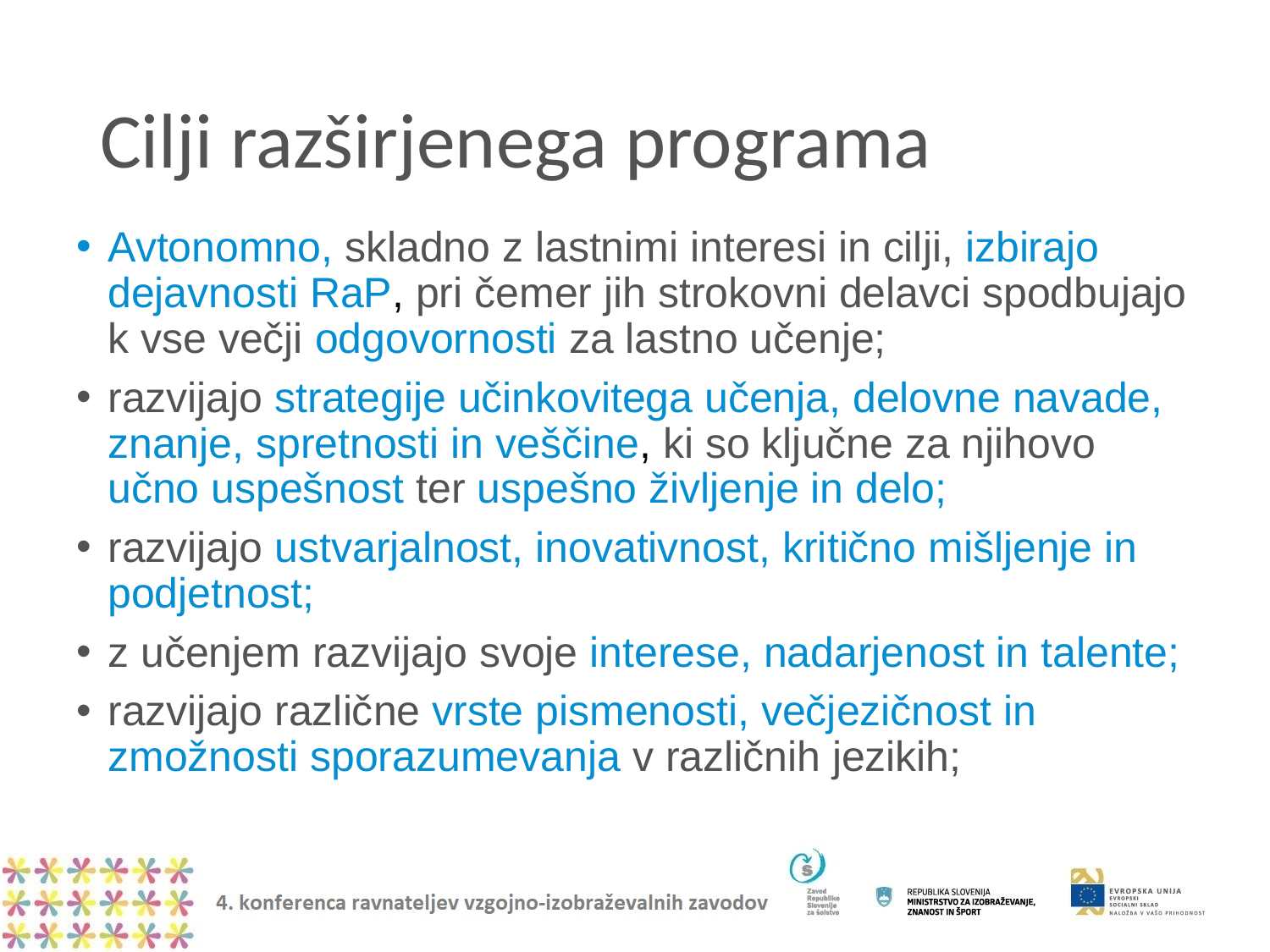

# Cilji razširjenega programa
Avtonomno, skladno z lastnimi interesi in cilji, izbirajo dejavnosti RaP, pri čemer jih strokovni delavci spodbujajo k vse večji odgovornosti za lastno učenje;
razvijajo strategije učinkovitega učenja, delovne navade, znanje, spretnosti in veščine, ki so ključne za njihovo učno uspešnost ter uspešno življenje in delo;
razvijajo ustvarjalnost, inovativnost, kritično mišljenje in podjetnost;
z učenjem razvijajo svoje interese, nadarjenost in talente;
razvijajo različne vrste pismenosti, večjezičnost in zmožnosti sporazumevanja v različnih jezikih;